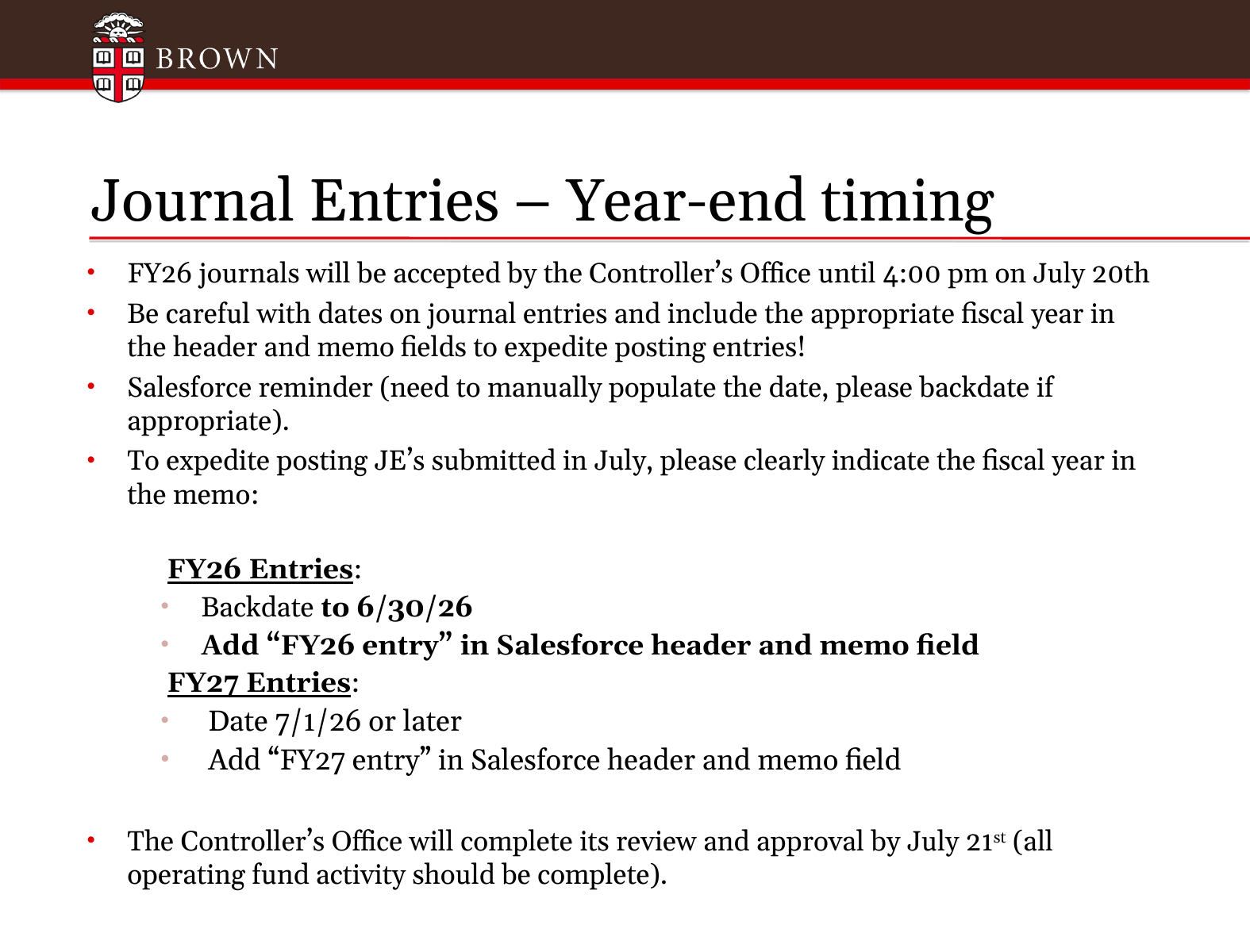

# Journal Entries – Year-end timing
FY26 journals will be accepted by the Controller’s Office until 4:00 pm on July 20th
Be careful with dates on journal entries and include the appropriate fiscal year in the header and memo fields to expedite posting entries!
Salesforce reminder (need to manually populate the date, please backdate if appropriate).
To expedite posting JE’s submitted in July, please clearly indicate the fiscal year in the memo:

FY26 Entries:
Backdate to 6/30/26
Add “FY26 entry” in Salesforce header and memo field
FY27 Entries:
 Date 7/1/26 or later
 Add “FY27 entry” in Salesforce header and memo field

The Controller’s Office will complete its review and approval by July 21st (all operating fund activity should be complete).